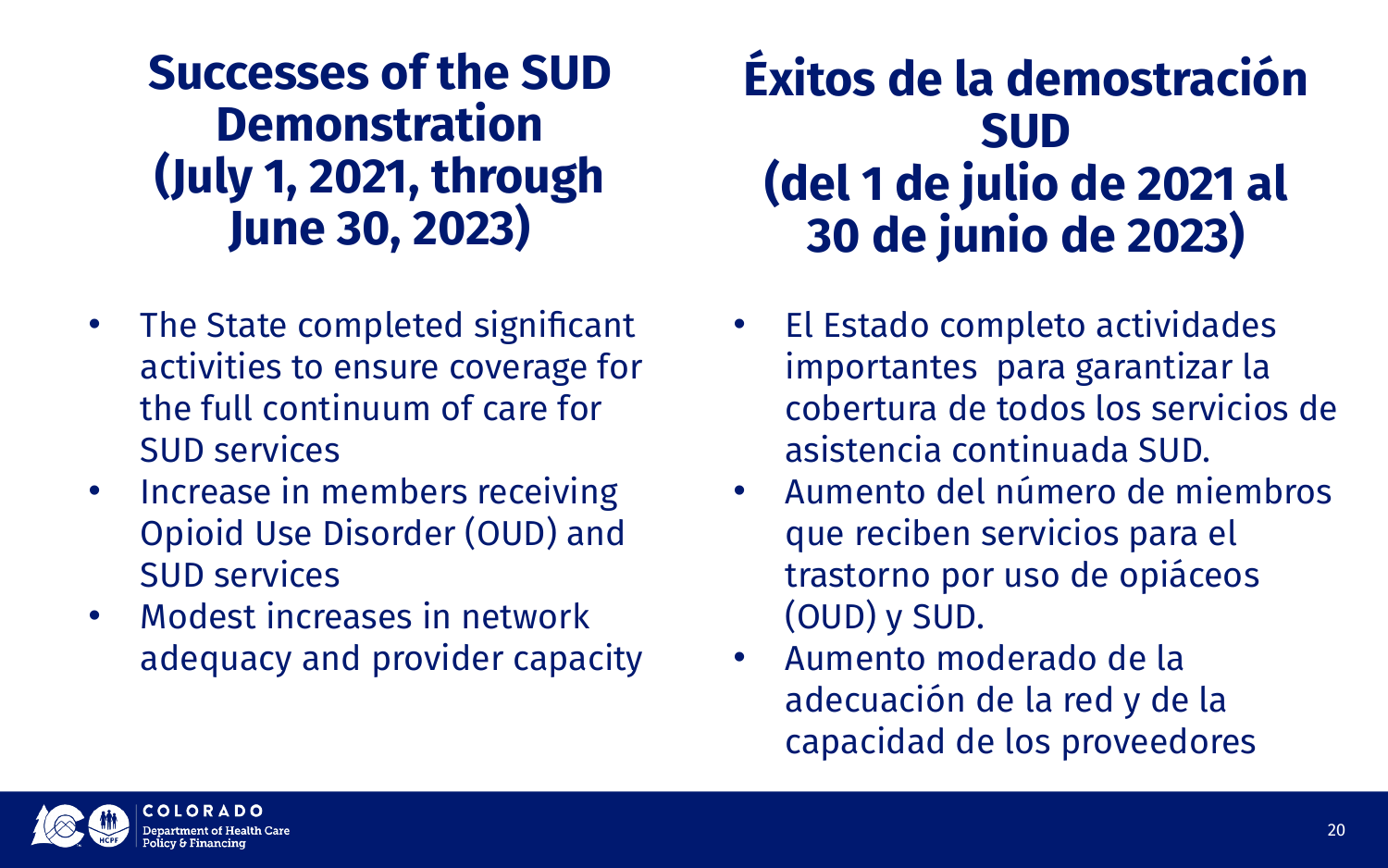

Éxitos de la demostración SUD
(del 1 de julio de 2021 al 30 de junio de 2023)
# Successes of the SUD Demonstration
(July 1, 2021, through June 30, 2023)
El Estado completo actividades importantes  para garantizar la cobertura de todos los servicios de asistencia continuada SUD.
Aumento del número de miembros que reciben servicios para el trastorno por uso de opiáceos (OUD) y SUD.
Aumento moderado de la adecuación de la red y de la capacidad de los proveedores
The State completed significant activities to ensure coverage for the full continuum of care for SUD services
Increase in members receiving Opioid Use Disorder (OUD) and SUD services
Modest increases in network adequacy and provider capacity

20